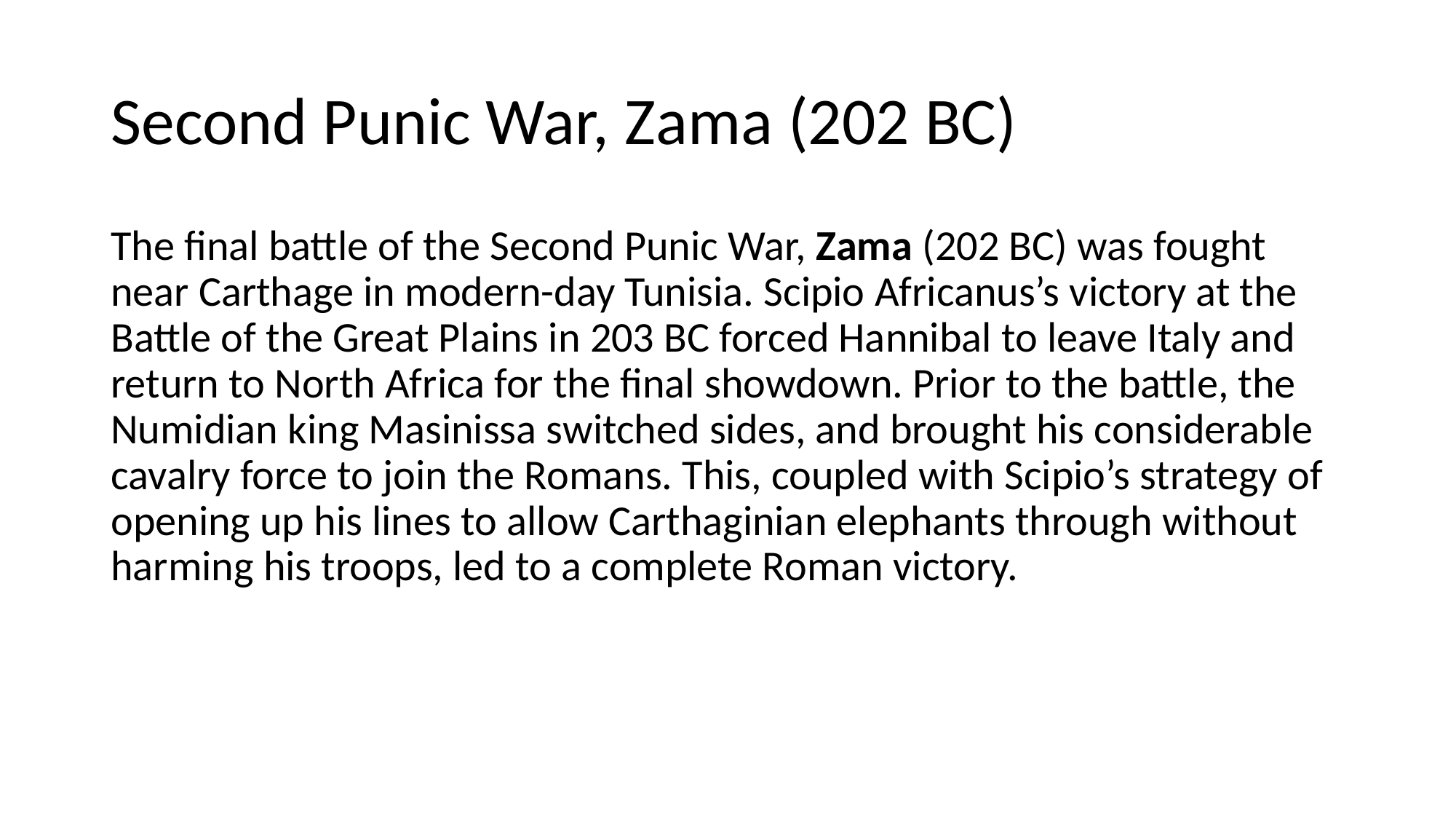

# Second Punic War, Zama (202 BC)
The final battle of the Second Punic War, Zama (202 BC) was fought near Carthage in modern-day Tunisia. Scipio Africanus’s victory at the Battle of the Great Plains in 203 BC forced Hannibal to leave Italy and return to North Africa for the final showdown. Prior to the battle, the Numidian king Masinissa switched sides, and brought his considerable cavalry force to join the Romans. This, coupled with Scipio’s strategy of opening up his lines to allow Carthaginian elephants through without harming his troops, led to a complete Roman victory.